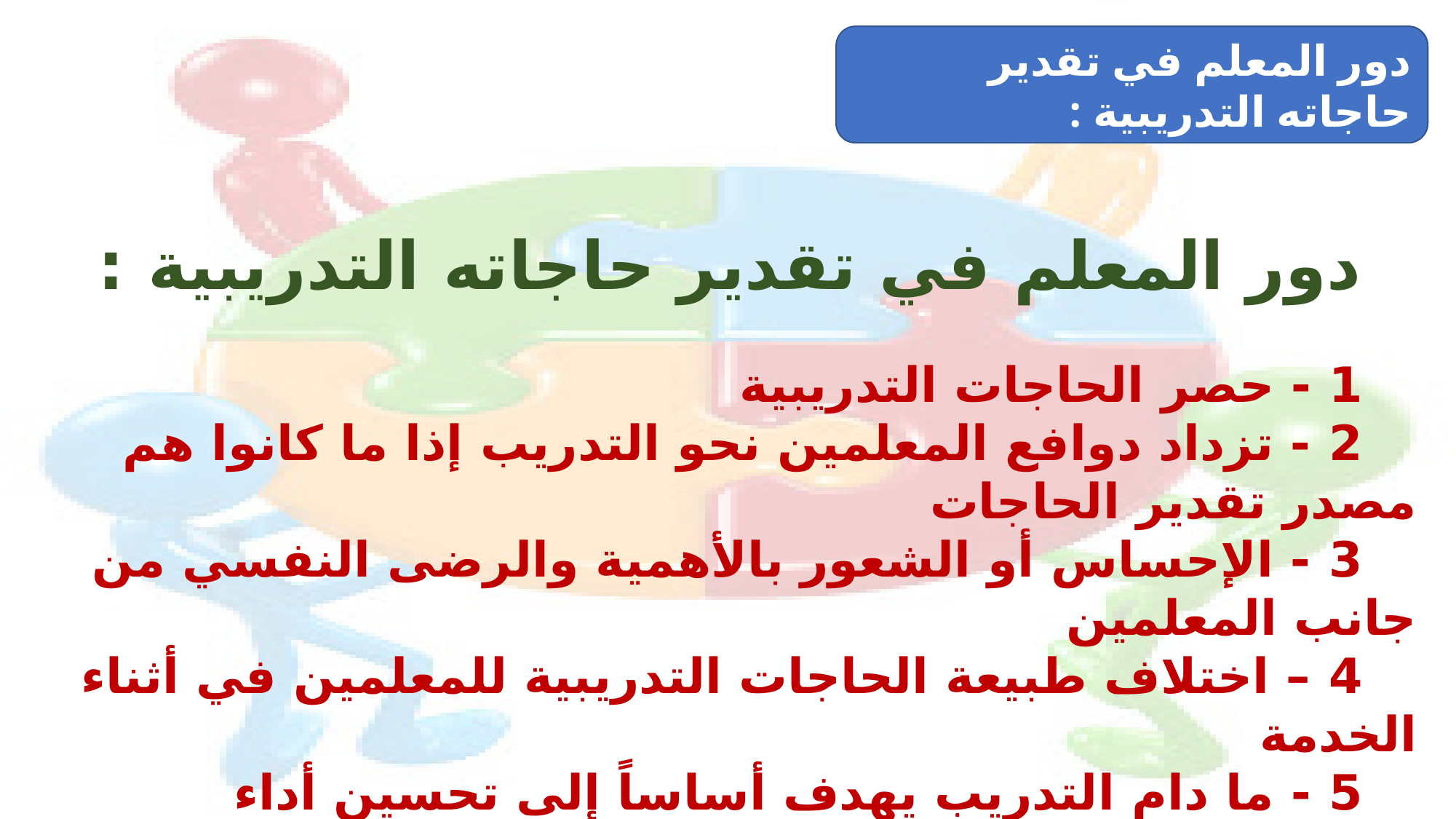

دور المعلم في تقدير حاجاته التدريبية :
دور المعلم في تقدير حاجاته التدريبية :

1 - حصر الحاجات التدريبية
2 - تزداد دوافع المعلمين نحو التدريب إذا ما كانوا هم مصدر تقدير الحاجات
3 - الإحساس أو الشعور بالأهمية والرضى النفسي من جانب المعلمين
4 – اختلاف طبيعة الحاجات التدريبية للمعلمين في أثناء الخدمة
5 - ما دام التدريب يهدف أساساً إلى تحسين أداء المعلمين
6 - يفترض أن المعلمين لن يغيروا من أدائهم ما لم يكن لديهم القناعة الكافية